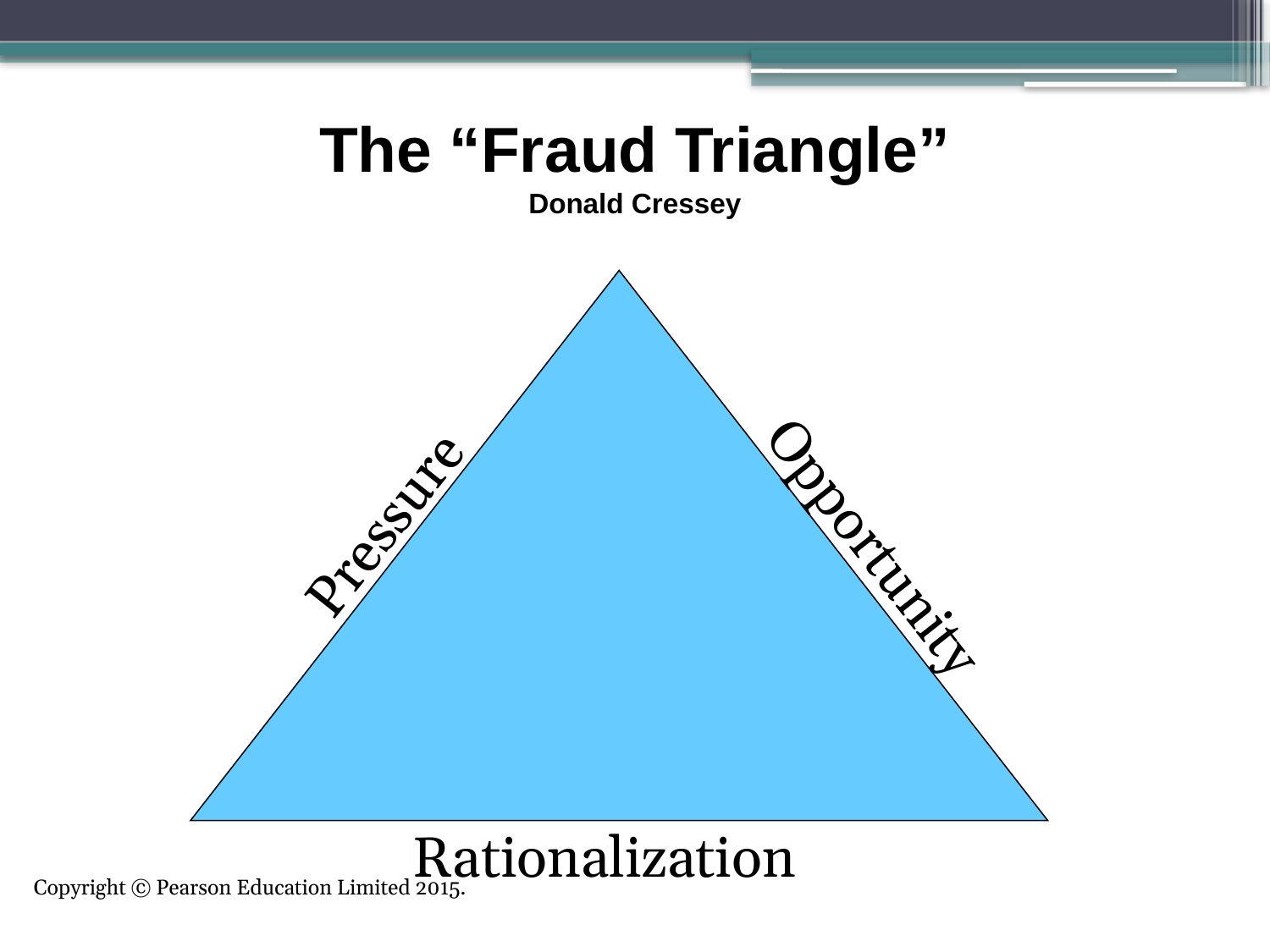

The “Fraud Triangle”
Donald Cressey

Pressure
Opportunity
Rationalization